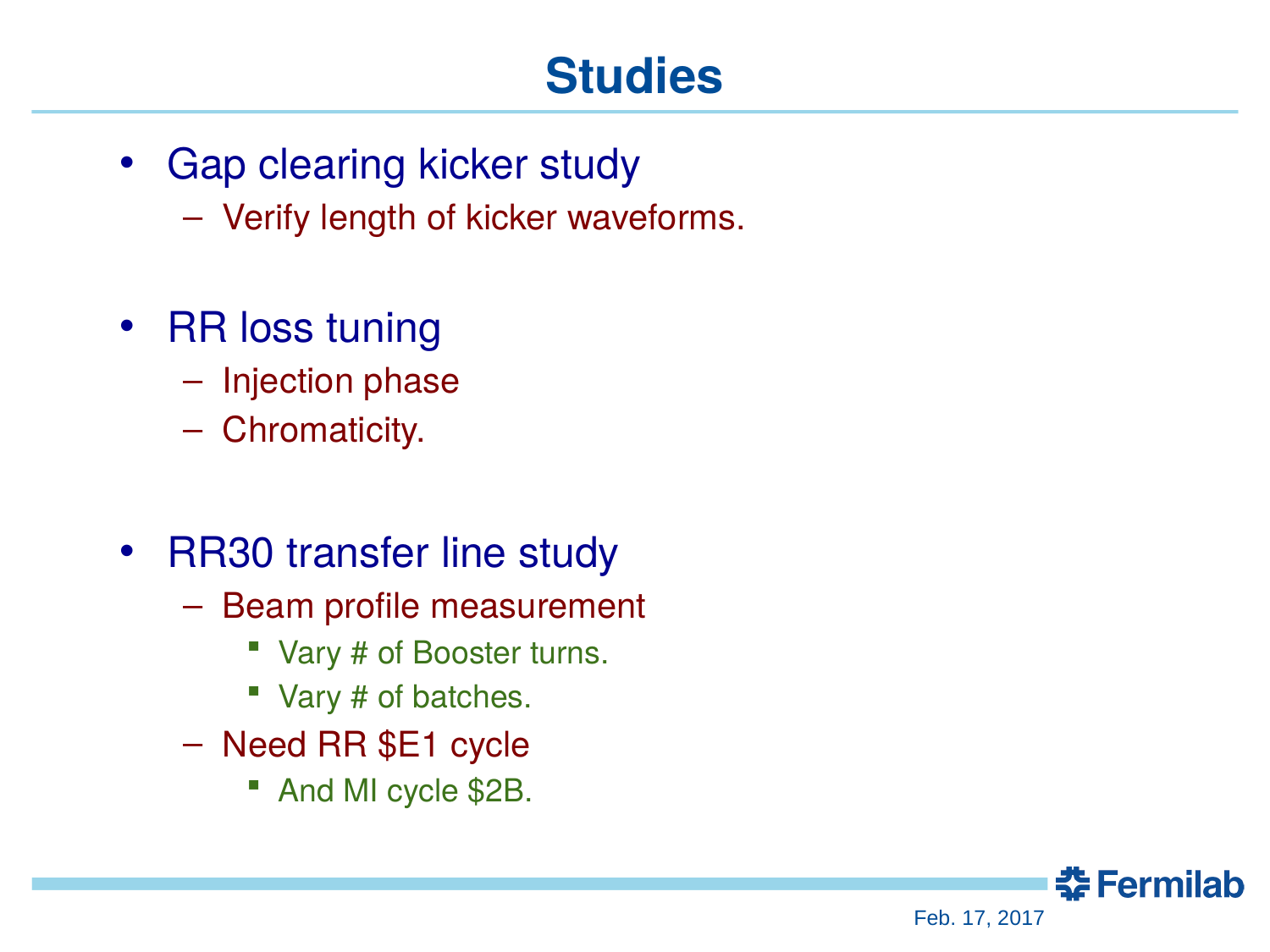

# Studies
Gap clearing kicker study
Verify length of kicker waveforms.

RR loss tuning
Injection phase
Chromaticity.

RR30 transfer line study
Beam profile measurement
Vary # of Booster turns.
Vary # of batches.
Need RR $E1 cycle
And MI cycle $2B.

Feb. 17, 2017